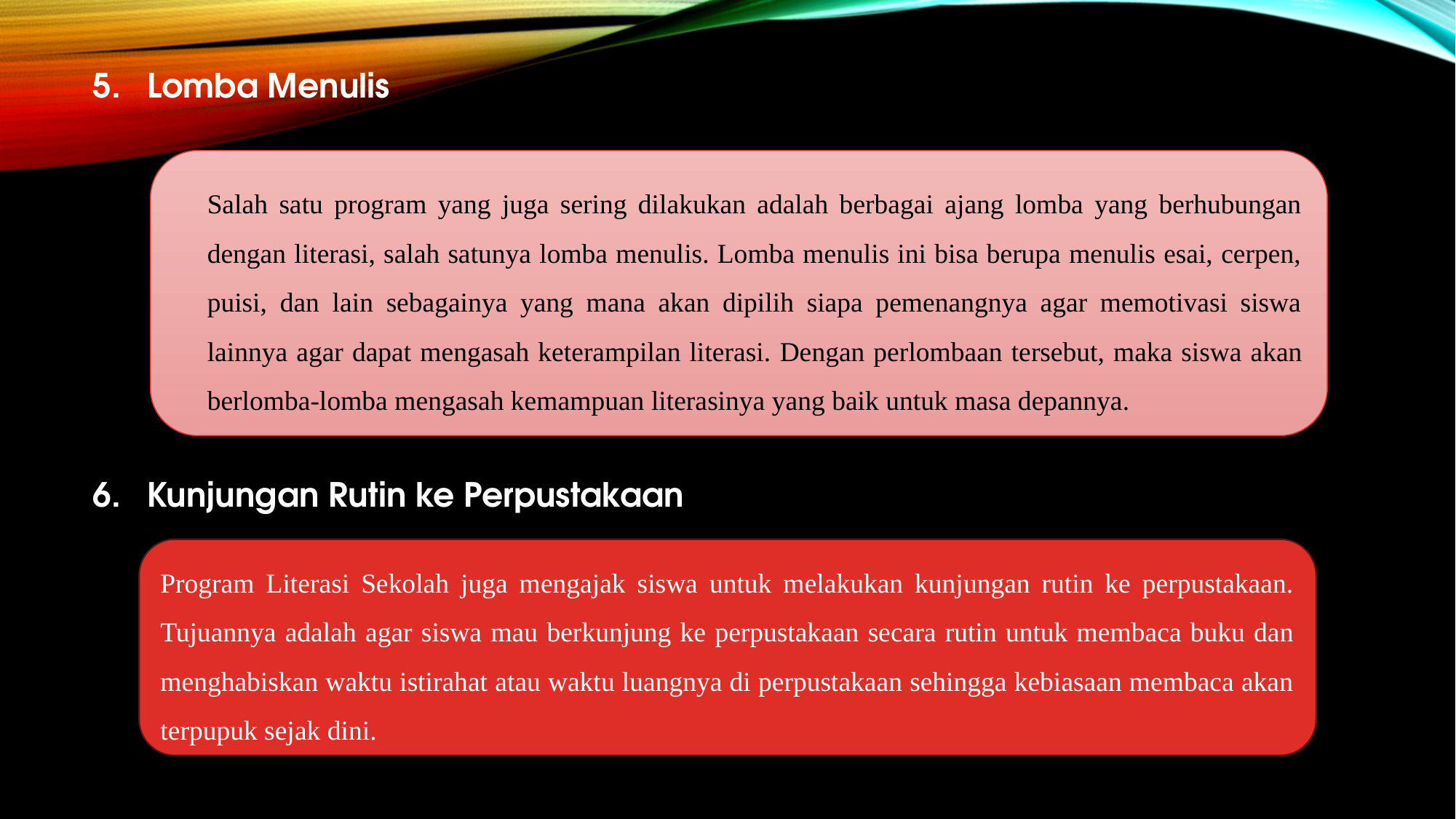

Lomba Menulis

Kunjungan Rutin ke Perpustakaan

Salah satu program yang juga sering dilakukan adalah berbagai ajang lomba yang berhubungan dengan literasi, salah satunya lomba menulis. Lomba menulis ini bisa berupa menulis esai, cerpen, puisi, dan lain sebagainya yang mana akan dipilih siapa pemenangnya agar memotivasi siswa lainnya agar dapat mengasah keterampilan literasi. Dengan perlombaan tersebut, maka siswa akan berlomba-lomba mengasah kemampuan literasinya yang baik untuk masa depannya.
Program Literasi Sekolah juga mengajak siswa untuk melakukan kunjungan rutin ke perpustakaan. Tujuannya adalah agar siswa mau berkunjung ke perpustakaan secara rutin untuk membaca buku dan menghabiskan waktu istirahat atau waktu luangnya di perpustakaan sehingga kebiasaan membaca akan terpupuk sejak dini.